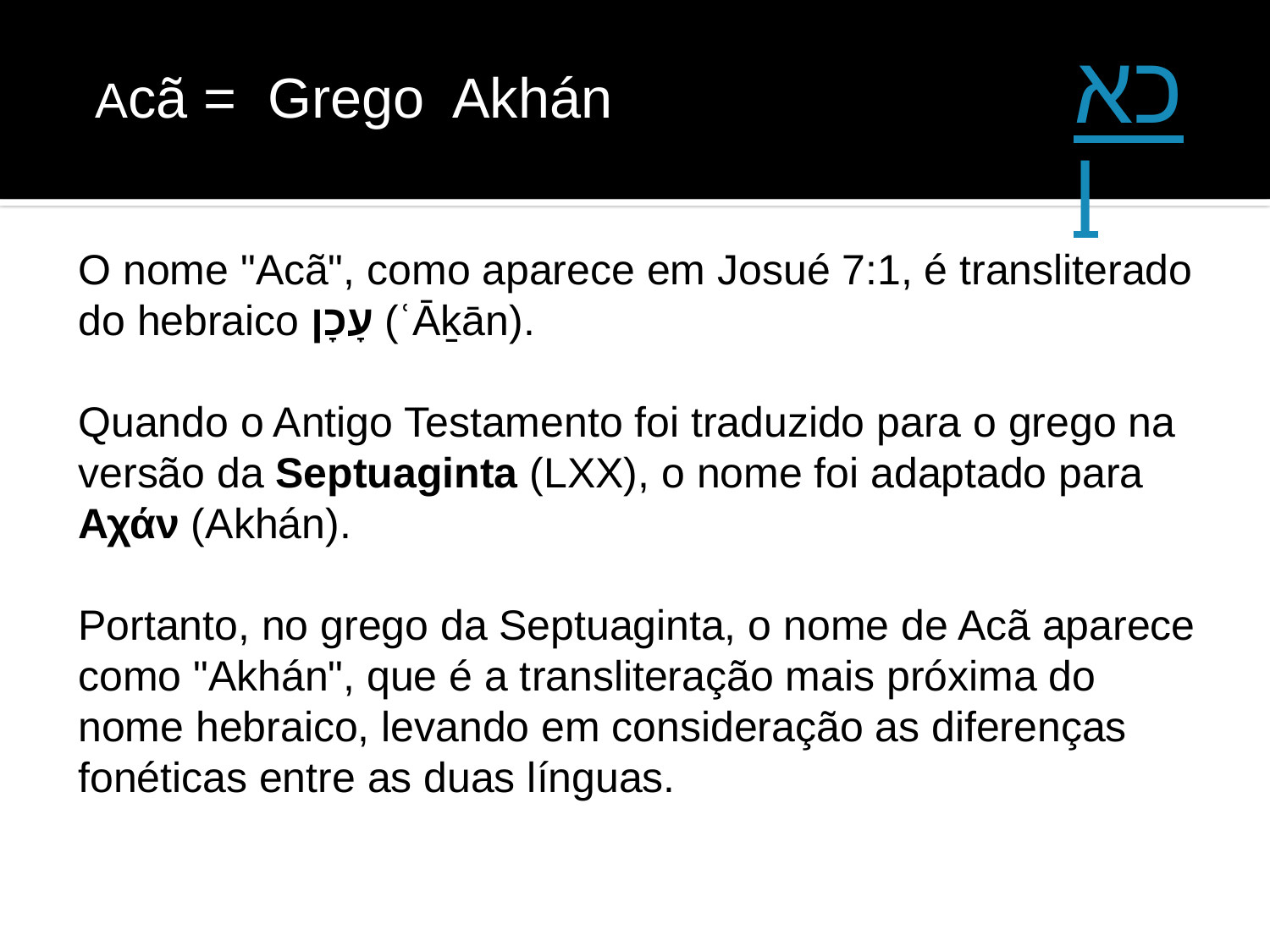

כאן

Acã =  Grego  Akhán

O nome "Acã", como aparece em Josué 7:1, é transliterado do hebraico עָכָן (ʿĀḵān).

Quando o Antigo Testamento foi traduzido para o grego na versão da Septuaginta (LXX), o nome foi adaptado para Αχάν (Akhán).

Portanto, no grego da Septuaginta, o nome de Acã aparece como "Akhán", que é a transliteração mais próxima do nome hebraico, levando em consideração as diferenças fonéticas entre as duas línguas.